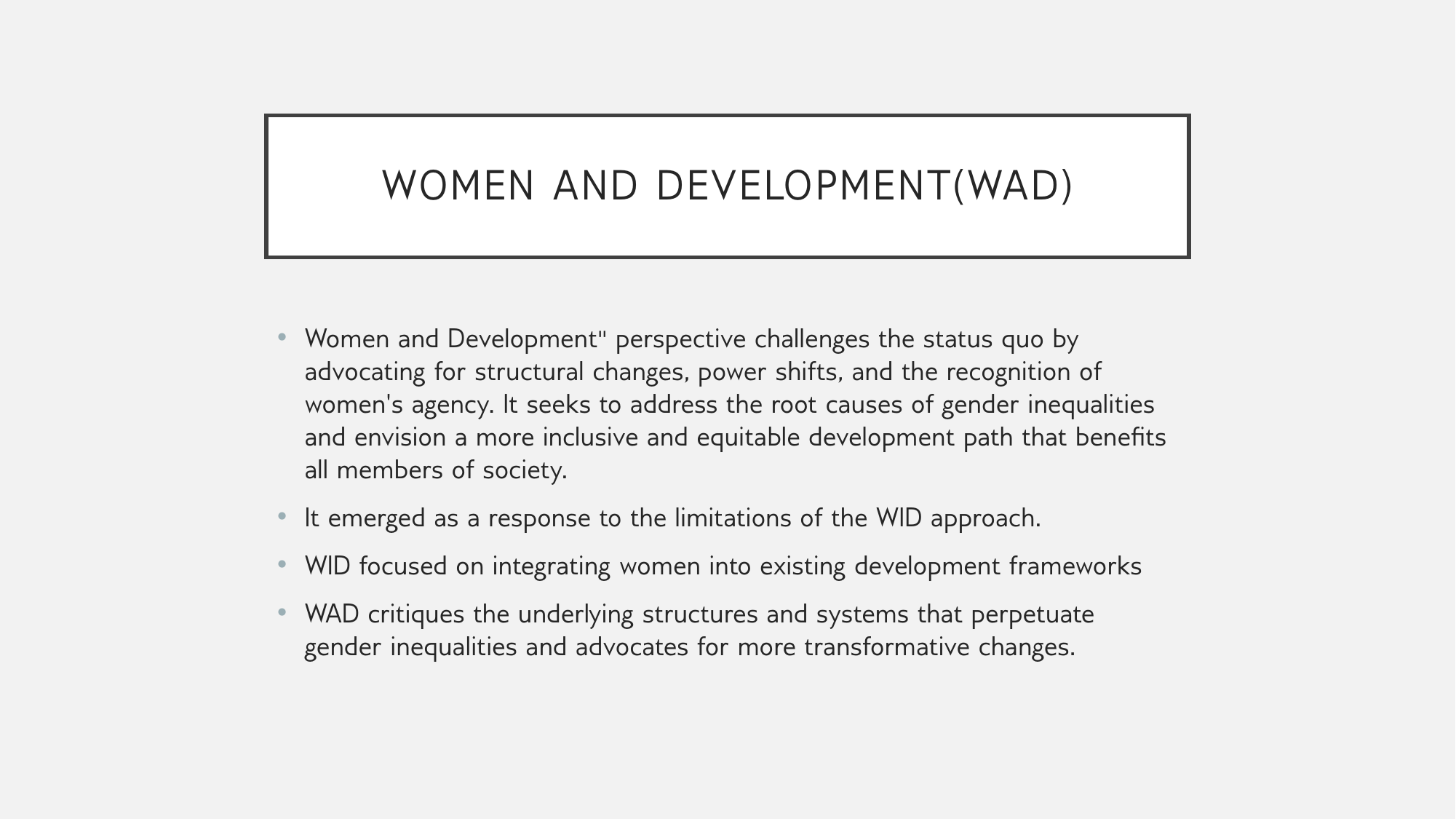

# Women and development(wad)
Women and Development" perspective challenges the status quo by advocating for structural changes, power shifts, and the recognition of women's agency. It seeks to address the root causes of gender inequalities and envision a more inclusive and equitable development path that benefits all members of society.
It emerged as a response to the limitations of the WID approach.
WID focused on integrating women into existing development frameworks
WAD critiques the underlying structures and systems that perpetuate gender inequalities and advocates for more transformative changes.